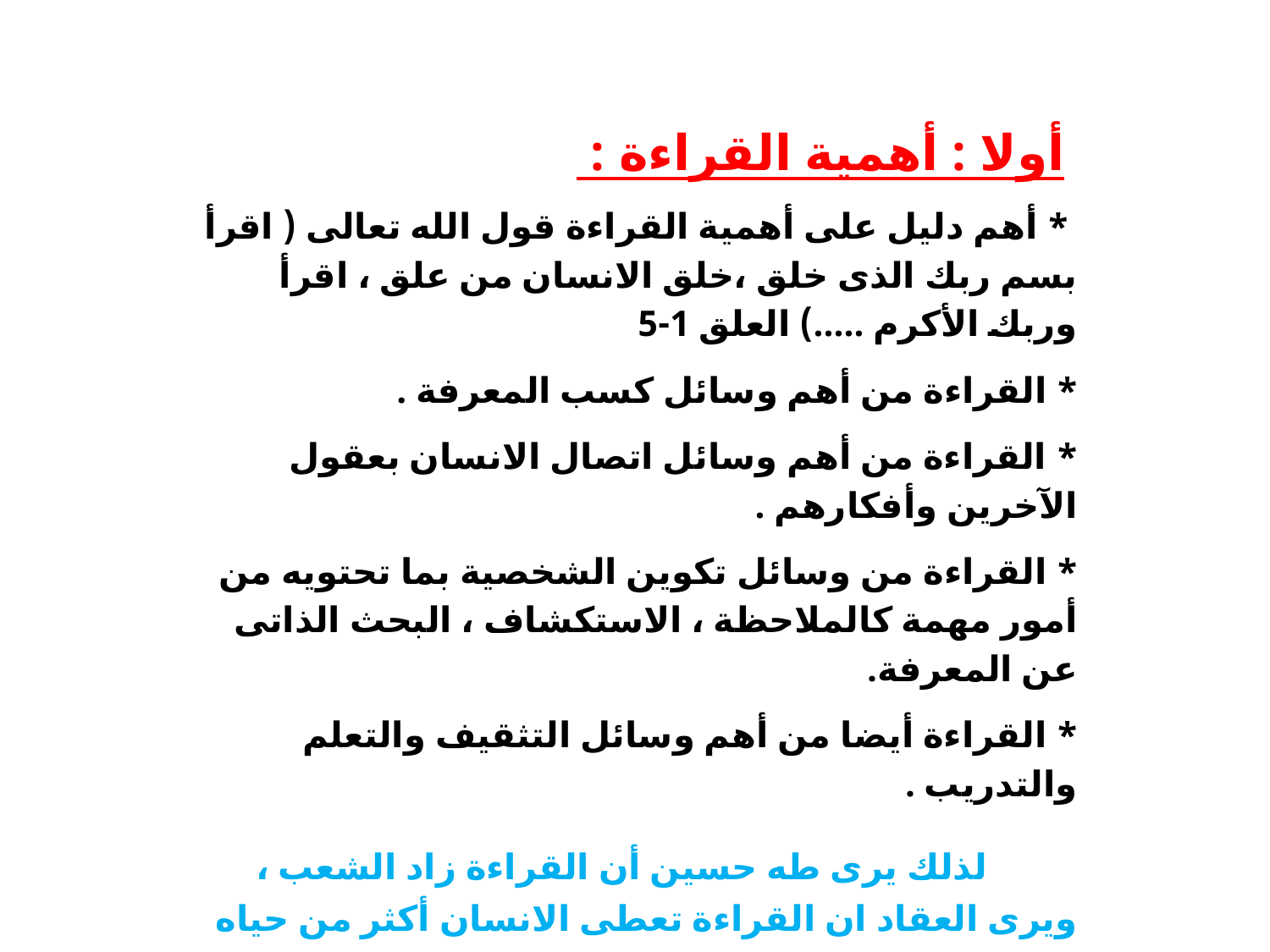

أولا : أهمية القراءة :
 * أهم دليل على أهمية القراءة قول الله تعالى ( اقرأ بسم ربك الذى خلق ،خلق الانسان من علق ، اقرأ وربك الأكرم .....) العلق 1-5
* القراءة من أهم وسائل كسب المعرفة .
* القراءة من أهم وسائل اتصال الانسان بعقول الآخرين وأفكارهم .
* القراءة من وسائل تكوين الشخصية بما تحتويه من أمور مهمة كالملاحظة ، الاستكشاف ، البحث الذاتى عن المعرفة.
* القراءة أيضا من أهم وسائل التثقيف والتعلم والتدريب .
       لذلك يرى طه حسين أن القراءة زاد الشعب ، ويرى العقاد ان القراءة تعطى الانسان أكثر من حياه بدمج أفكاره ومشاعره  ووخياله مع غيره .